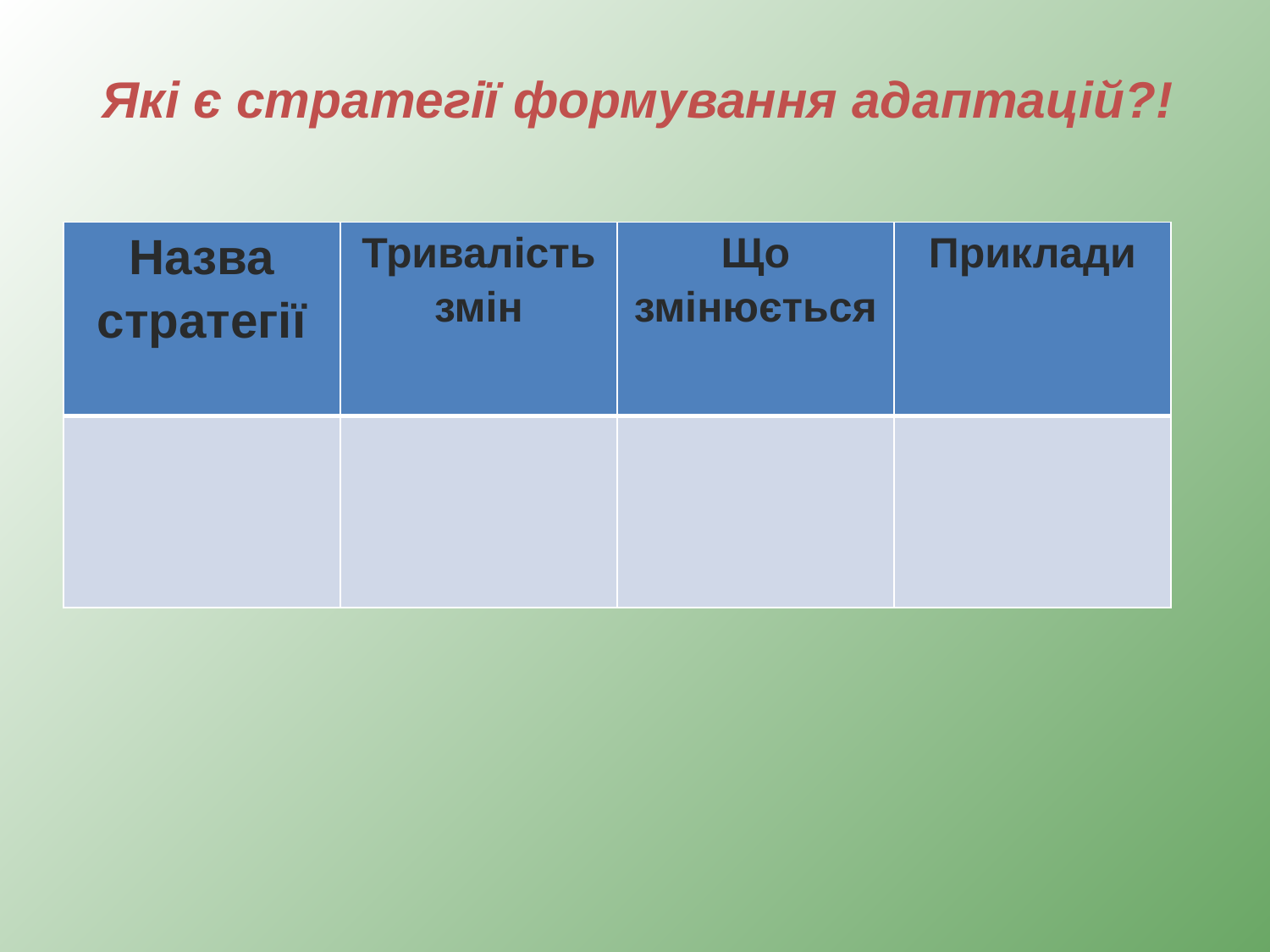

# Які є стратегії формування адаптацій?!
| Назва стратегії | Тривалість змін | Що змінюється | Приклади |
| --- | --- | --- | --- |
|  |  |  |  |